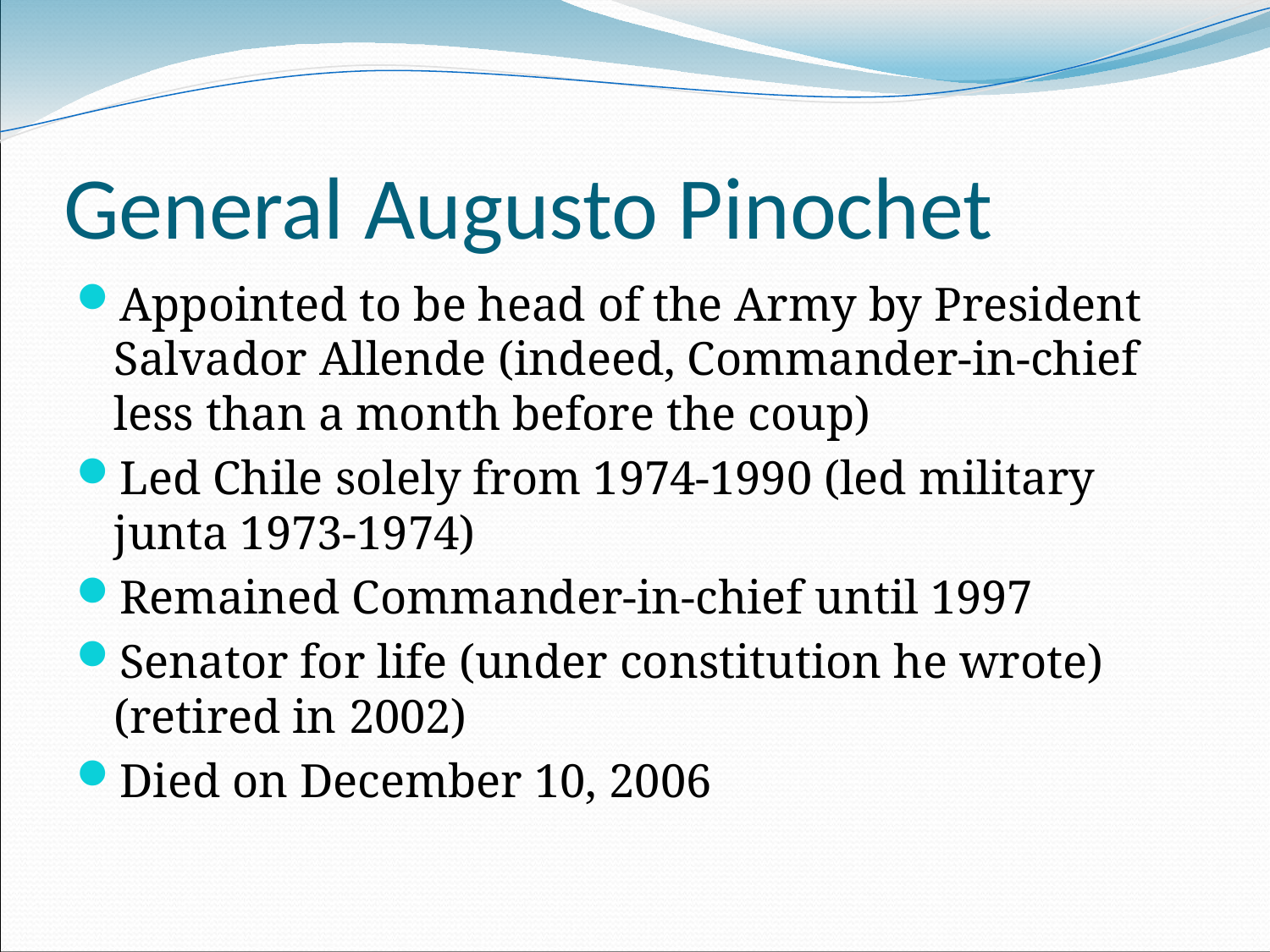

# General Augusto Pinochet
Appointed to be head of the Army by President Salvador Allende (indeed, Commander-in-chief less than a month before the coup)
Led Chile solely from 1974-1990 (led military junta 1973-1974)
Remained Commander-in-chief until 1997
Senator for life (under constitution he wrote) (retired in 2002)
Died on December 10, 2006